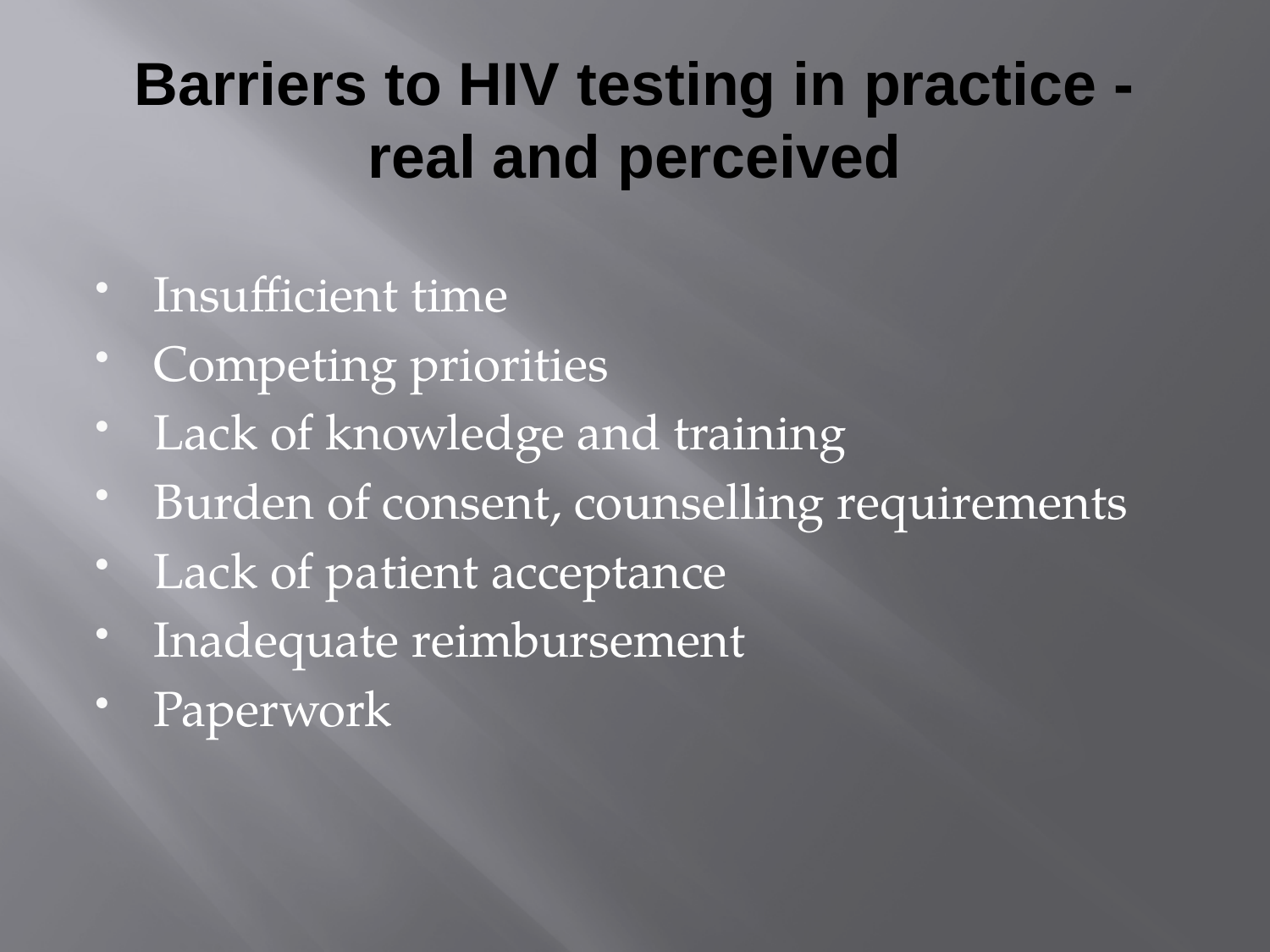

# Barriers to HIV testing in practice - real and perceived
Insufficient time
Competing priorities
Lack of knowledge and training
Burden of consent, counselling requirements
Lack of patient acceptance
Inadequate reimbursement
Paperwork